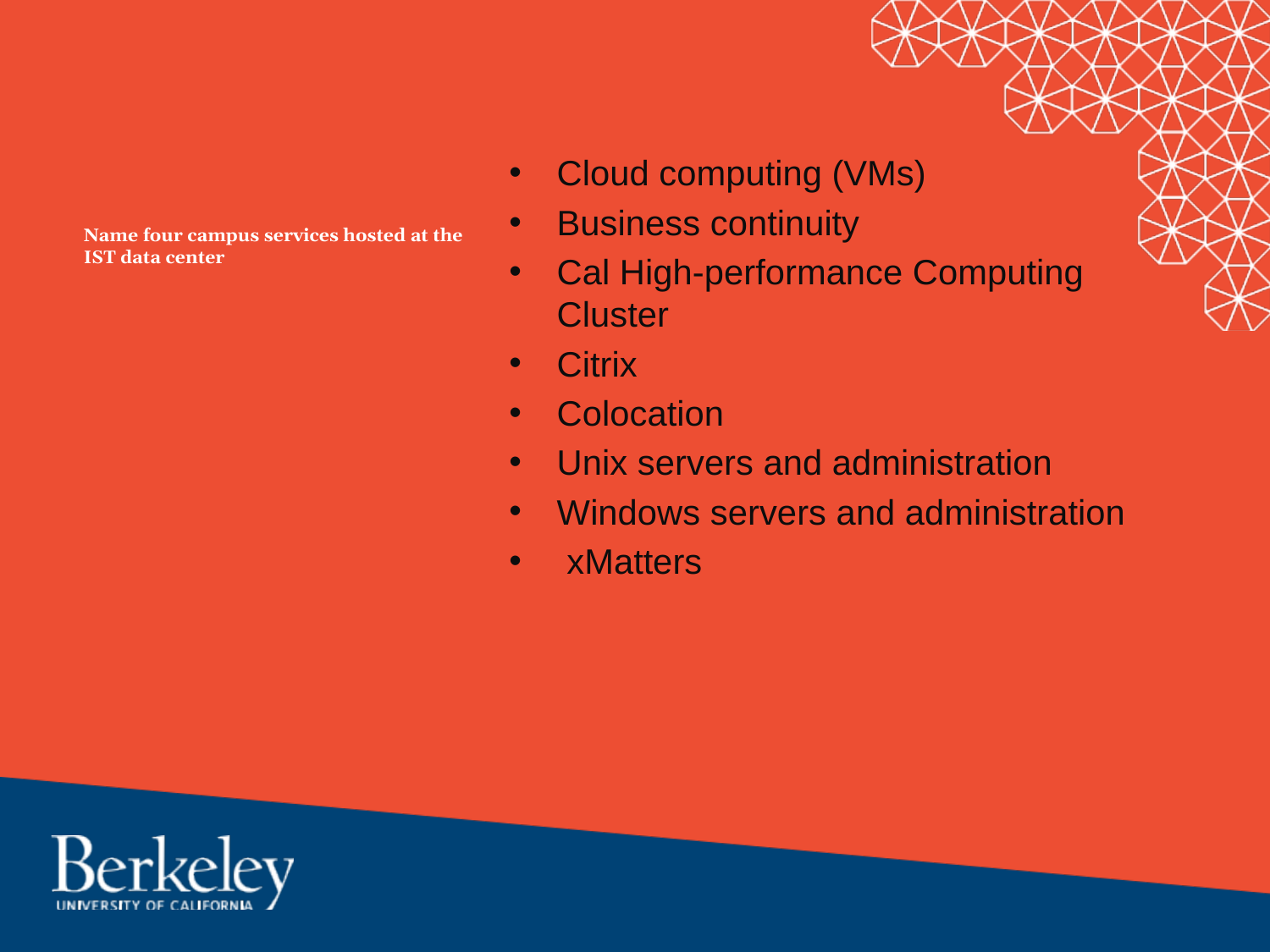

Cloud computing (VMs)
Business continuity
Cal High-performance Computing Cluster
Citrix
Colocation
Unix servers and administration
Windows servers and administration
 xMatters

# Name four campus services hosted at the IST data center